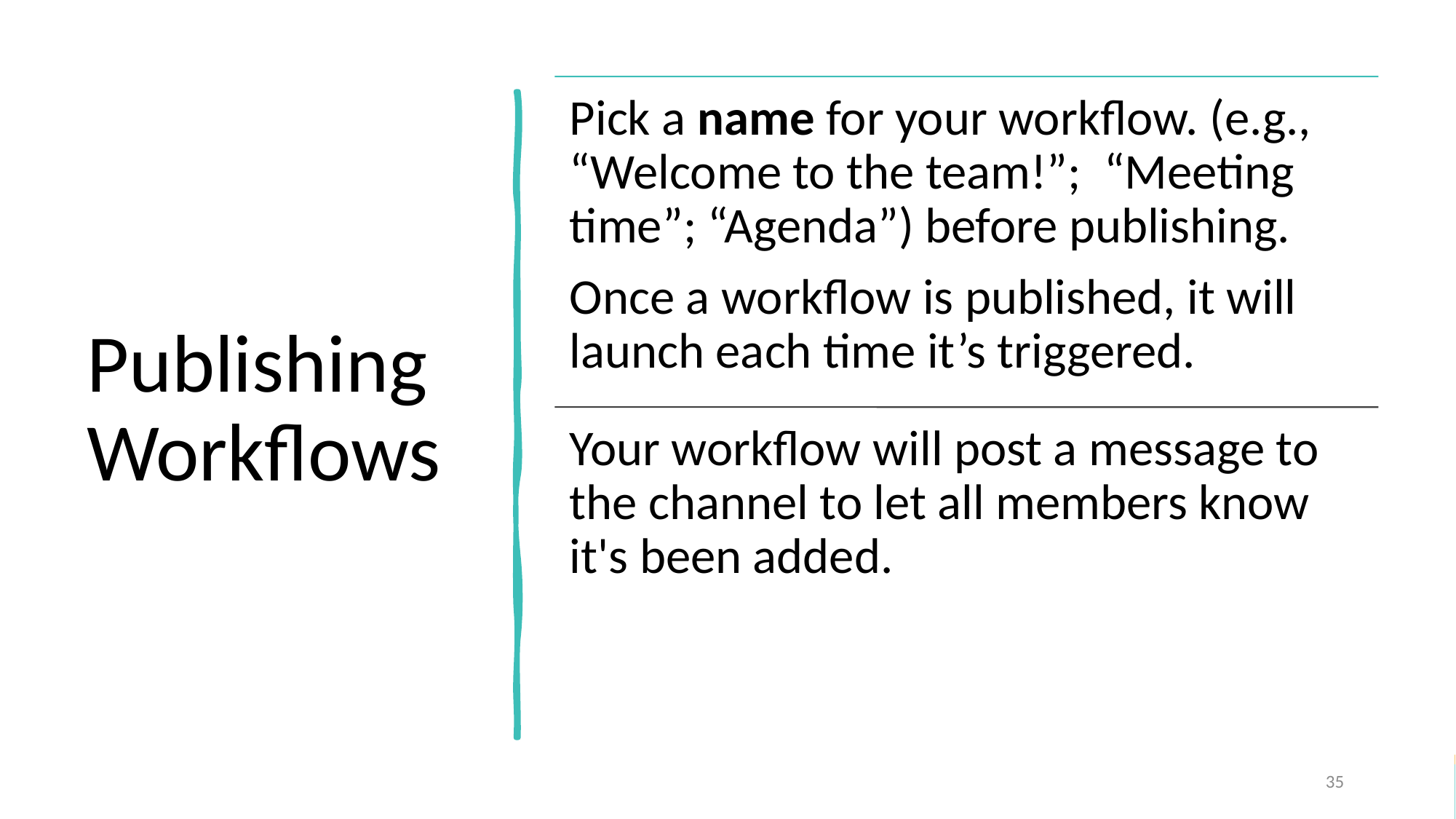

Pick a name for your workflow. (e.g., “Welcome to the team!”;  “Meeting time”; “Agenda”) before publishing.
Once a workflow is published, it will launch each time it’s triggered.
Your workflow will post a message to the channel to let all members know it's been added.
# Publishing Workflows

35